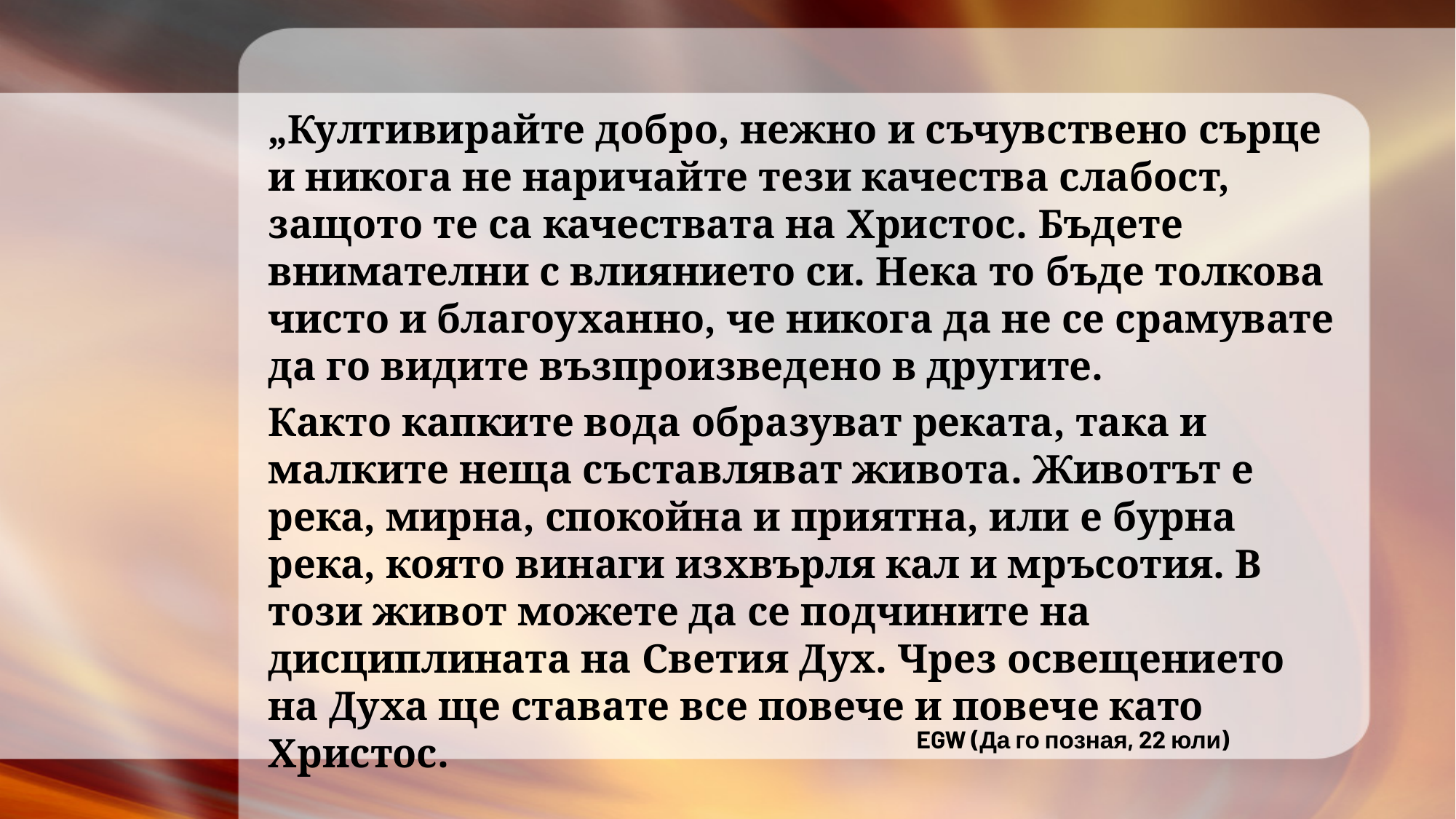

„Култивирайте добро, нежно и съчувствено сърце и никога не наричайте тези качества слабост, защото те са качествата на Христос. Бъдете внимателни с влиянието си. Нека то бъде толкова чисто и благоуханно, че никога да не се срамувате да го видите възпроизведено в другите.
Както капките вода образуват реката, така и малките неща съставляват живота. Животът е река, мирна, спокойна и приятна, или е бурна река, която винаги изхвърля кал и мръсотия. В този живот можете да се подчините на дисциплината на Светия Дух. Чрез освещението на Духа ще ставате все повече и повече като Христос.
EGW (Да го позная, 22 юли)